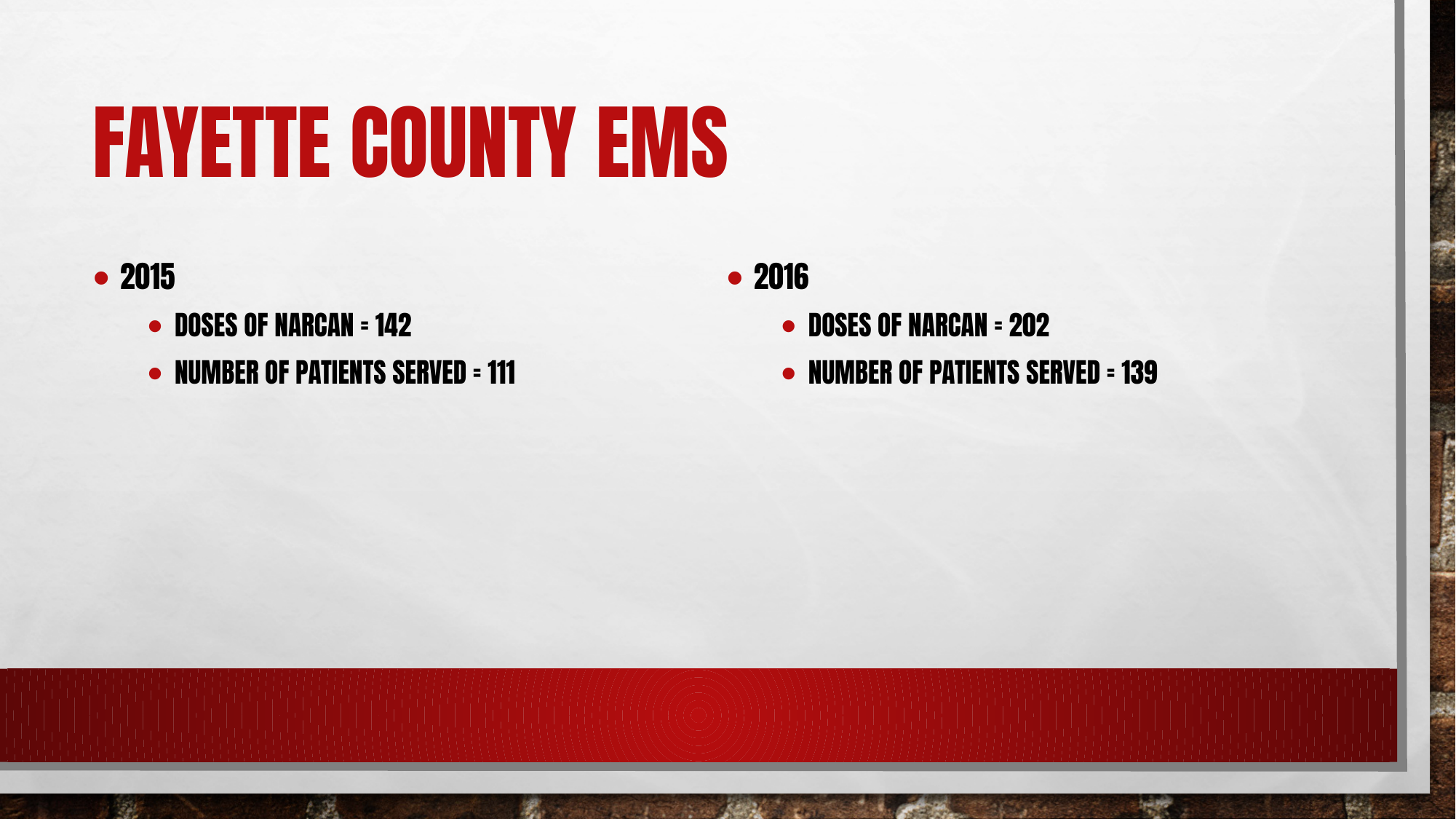

# Fayette county ems
2015
Doses of Narcan = 142
Number of patients served = 111
2016
Doses of Narcan = 202
Number of patients served = 139